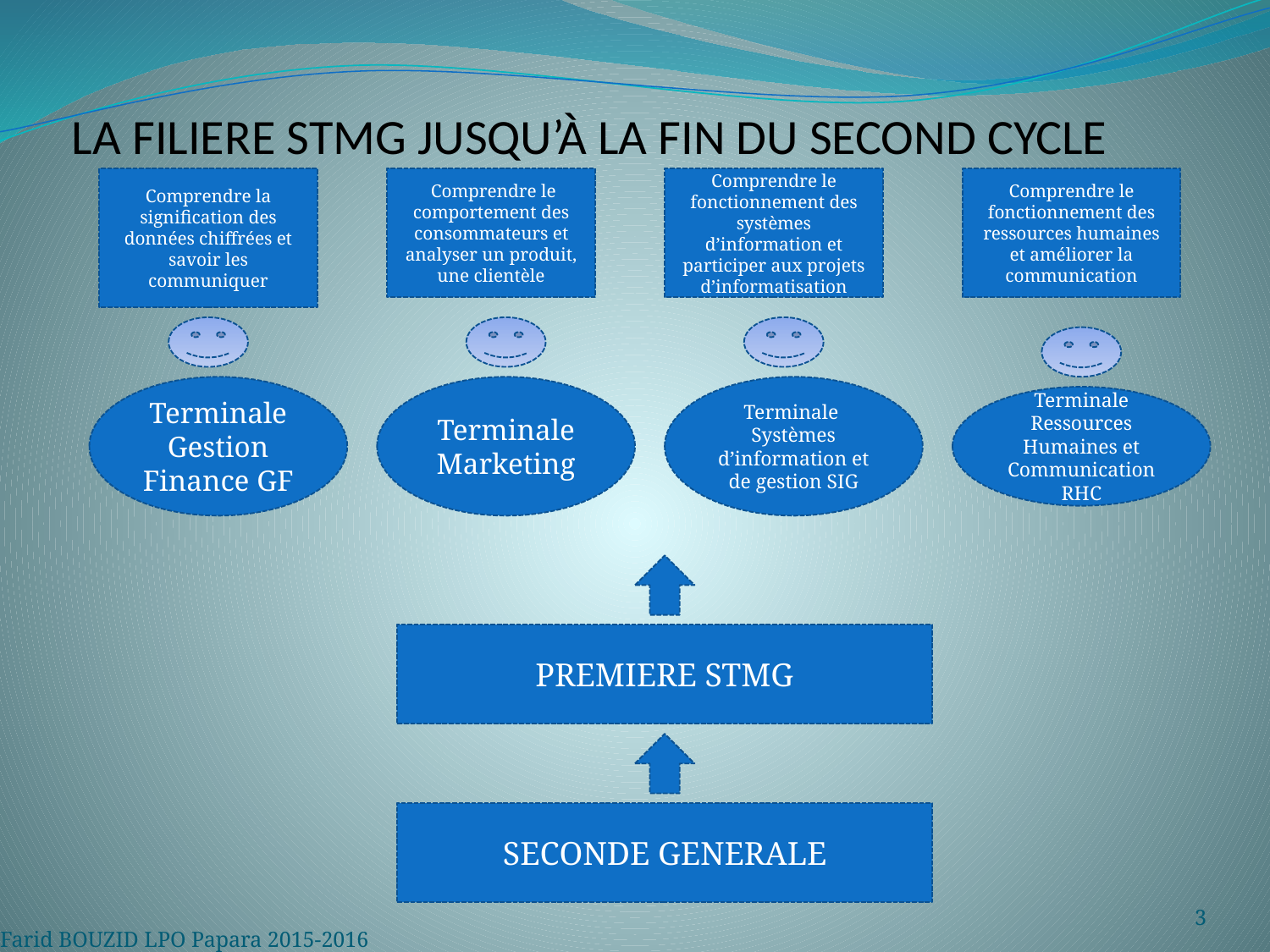

LA FILIERE STMG JUSQU’À LA FIN DU SECOND CYCLE

Comprendre la signification des données chiffrées et savoir les communiquer
 Comprendre le comportement des consommateurs et analyser un produit, une clientèle
Comprendre le fonctionnement des systèmes d’information et participer aux projets d’informatisation
Comprendre le fonctionnement des ressources humaines et améliorer la communication

Terminale Gestion Finance GF
Terminale Marketing
Terminale  Systèmes d’information et de gestion SIG
Terminale Ressources Humaines et Communication RHC

PREMIERE STMG

SECONDE GENERALE
3
Farid BOUZID LPO Papara 2015-2016